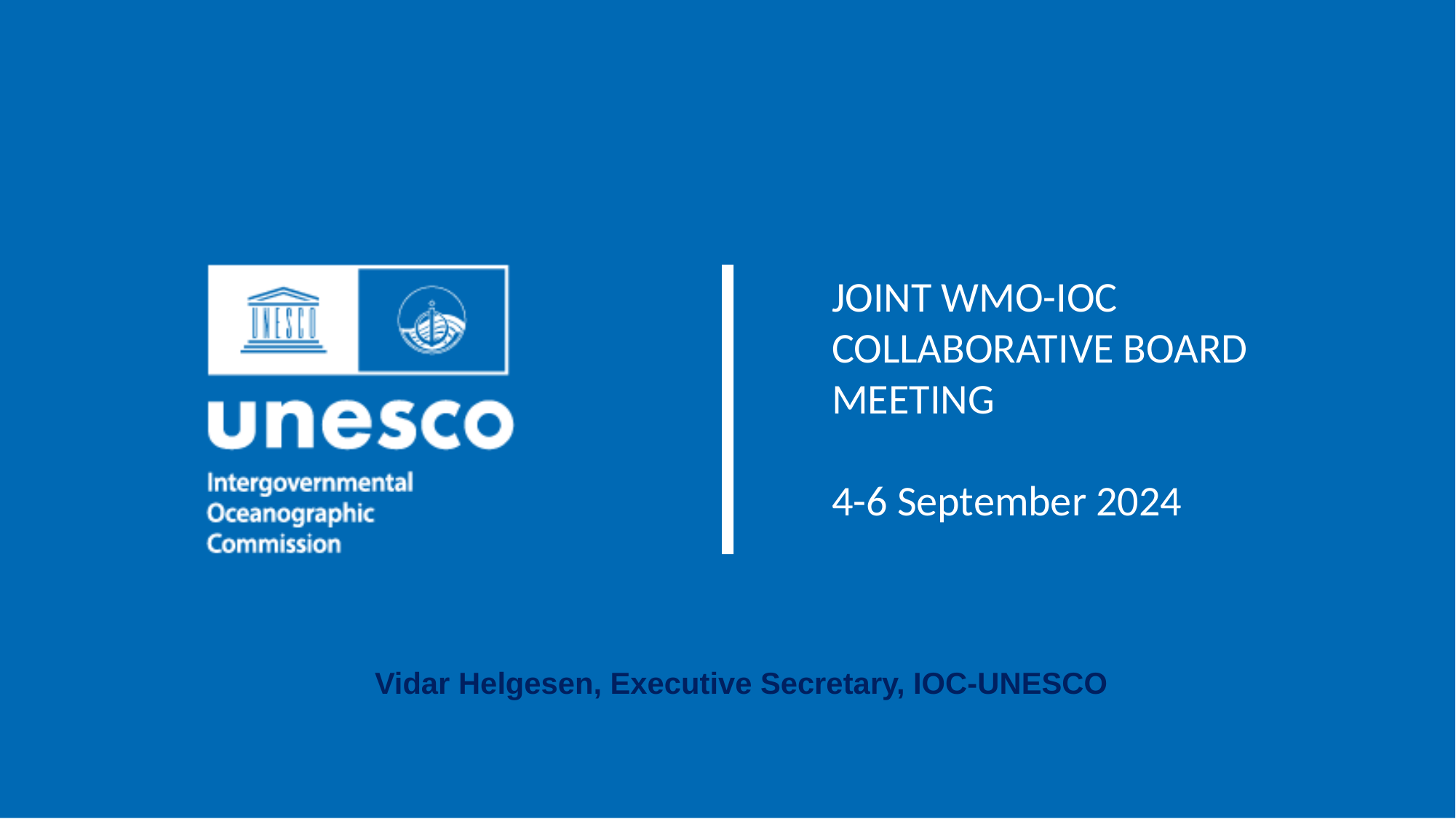

JOINT WMO-IOC COLLABORATIVE BOARD MEETING

4-6 September 2024
Vidar Helgesen, Executive Secretary, IOC-UNESCO